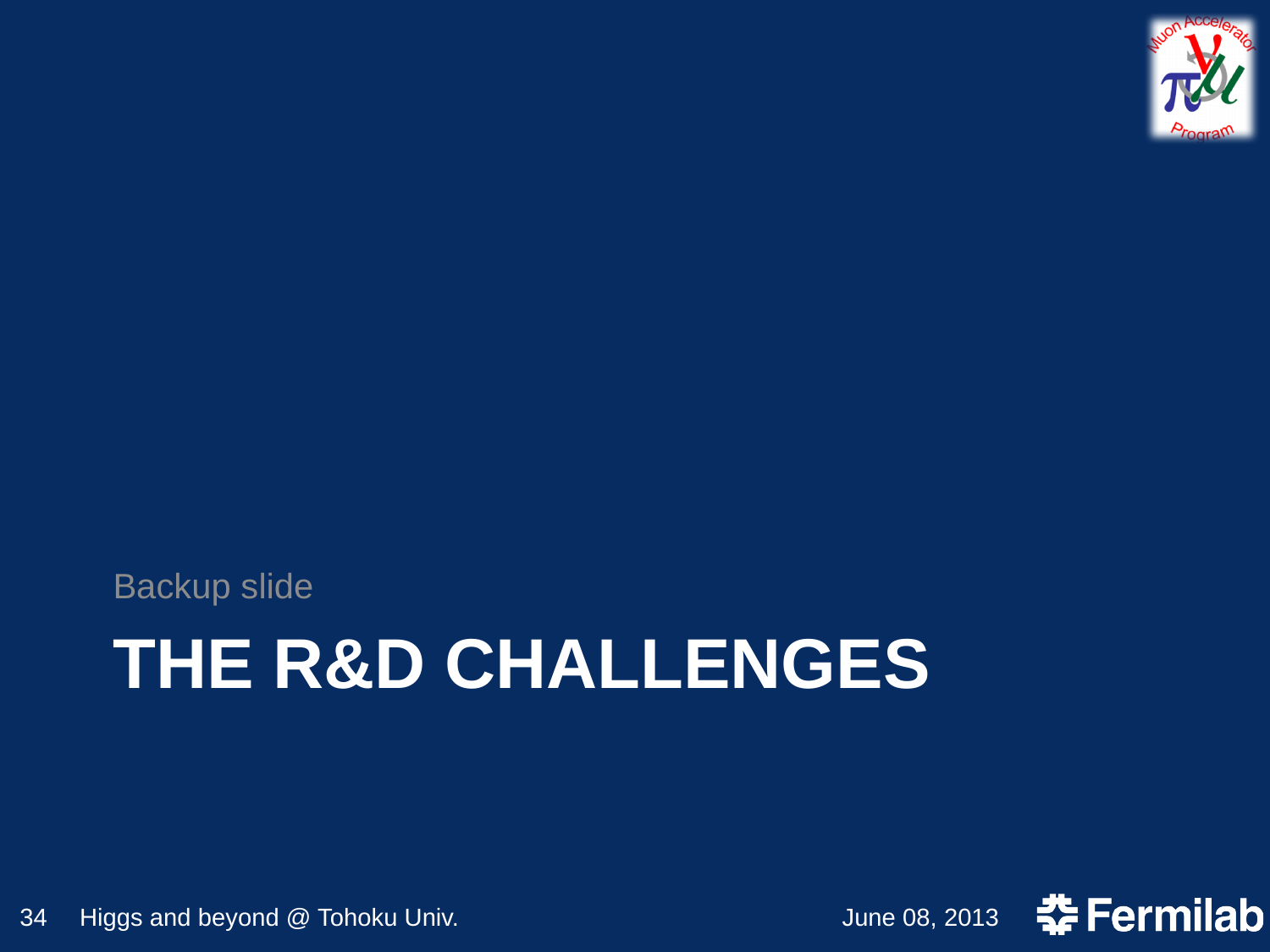

Backup slide
# THE R&D CHALLENGES
34
Higgs and beyond @ Tohoku Univ.
June 08, 2013